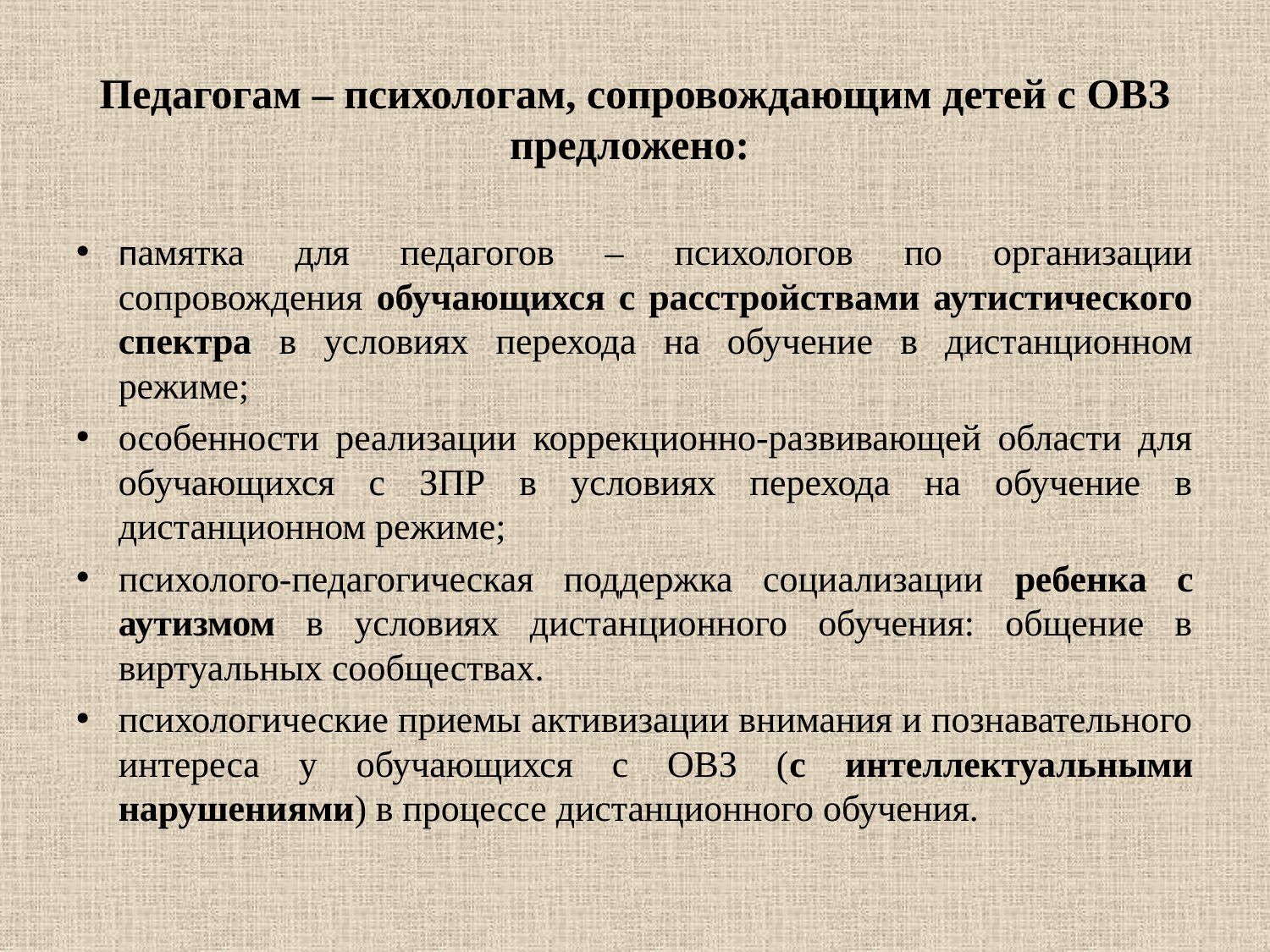

# Педагогам – психологам, сопровождающим детей с ОВЗ предложено:
памятка для педагогов – психологов по организации сопровождения обучающихся с расстройствами аутистического спектра в условиях перехода на обучение в дистанционном режиме;
особенности реализации коррекционно-развивающей области для обучающихся с ЗПР в условиях перехода на обучение в дистанционном режиме;
психолого-педагогическая поддержка социализации ребенка с аутизмом в условиях дистанционного обучения: общение в виртуальных сообществах.
психологические приемы активизации внимания и познавательного интереса у обучающихся с ОВЗ (с интеллектуальными нарушениями) в процессе дистанционного обучения.